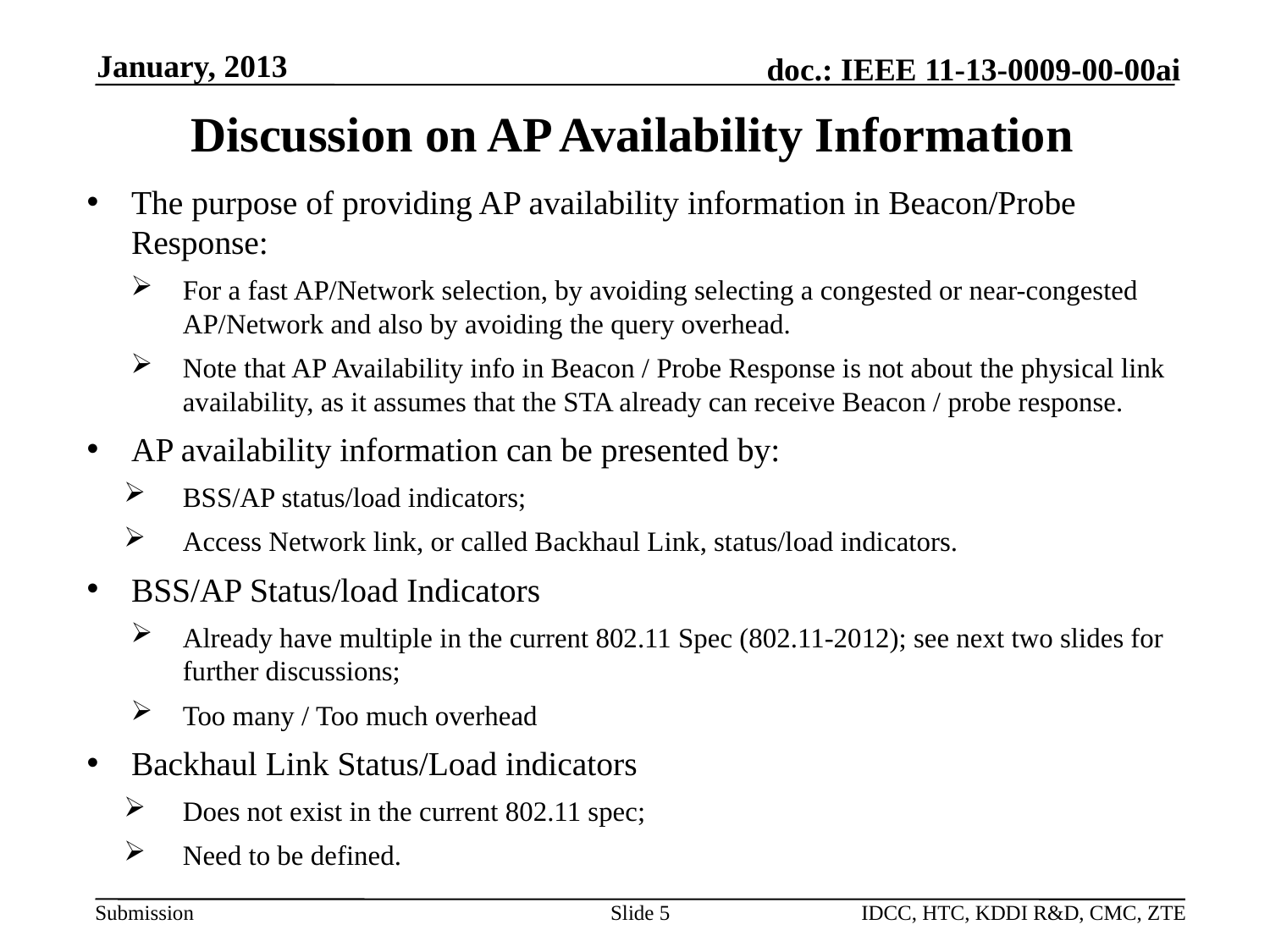

January, 2013
# Discussion on AP Availability Information
The purpose of providing AP availability information in Beacon/Probe Response:
For a fast AP/Network selection, by avoiding selecting a congested or near-congested AP/Network and also by avoiding the query overhead.
Note that AP Availability info in Beacon / Probe Response is not about the physical link availability, as it assumes that the STA already can receive Beacon / probe response.
AP availability information can be presented by:
BSS/AP status/load indicators;
Access Network link, or called Backhaul Link, status/load indicators.
BSS/AP Status/load Indicators
Already have multiple in the current 802.11 Spec (802.11-2012); see next two slides for further discussions;
Too many / Too much overhead
Backhaul Link Status/Load indicators
Does not exist in the current 802.11 spec;
Need to be defined.
Slide 5
IDCC, HTC, KDDI R&D, CMC, ZTE